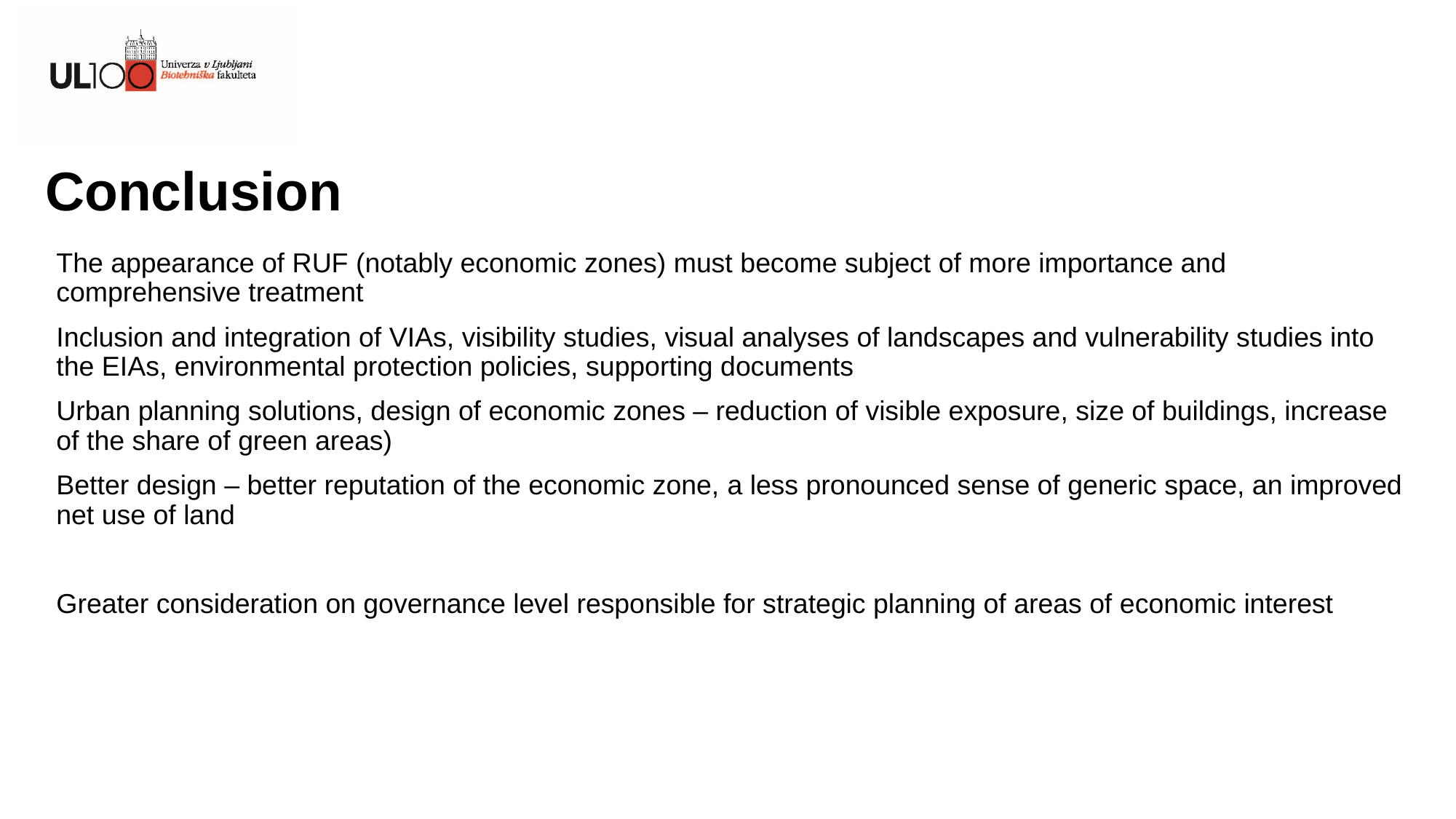

# Conclusion
The appearance of RUF (notably economic zones) must become subject of more importance and comprehensive treatment
Inclusion and integration of VIAs, visibility studies, visual analyses of landscapes and vulnerability studies into the EIAs, environmental protection policies, supporting documents
Urban planning solutions, design of economic zones – reduction of visible exposure, size of buildings, increase of the share of green areas)
Better design – better reputation of the economic zone, a less pronounced sense of generic space, an improved net use of land

Greater consideration on governance level responsible for strategic planning of areas of economic interest